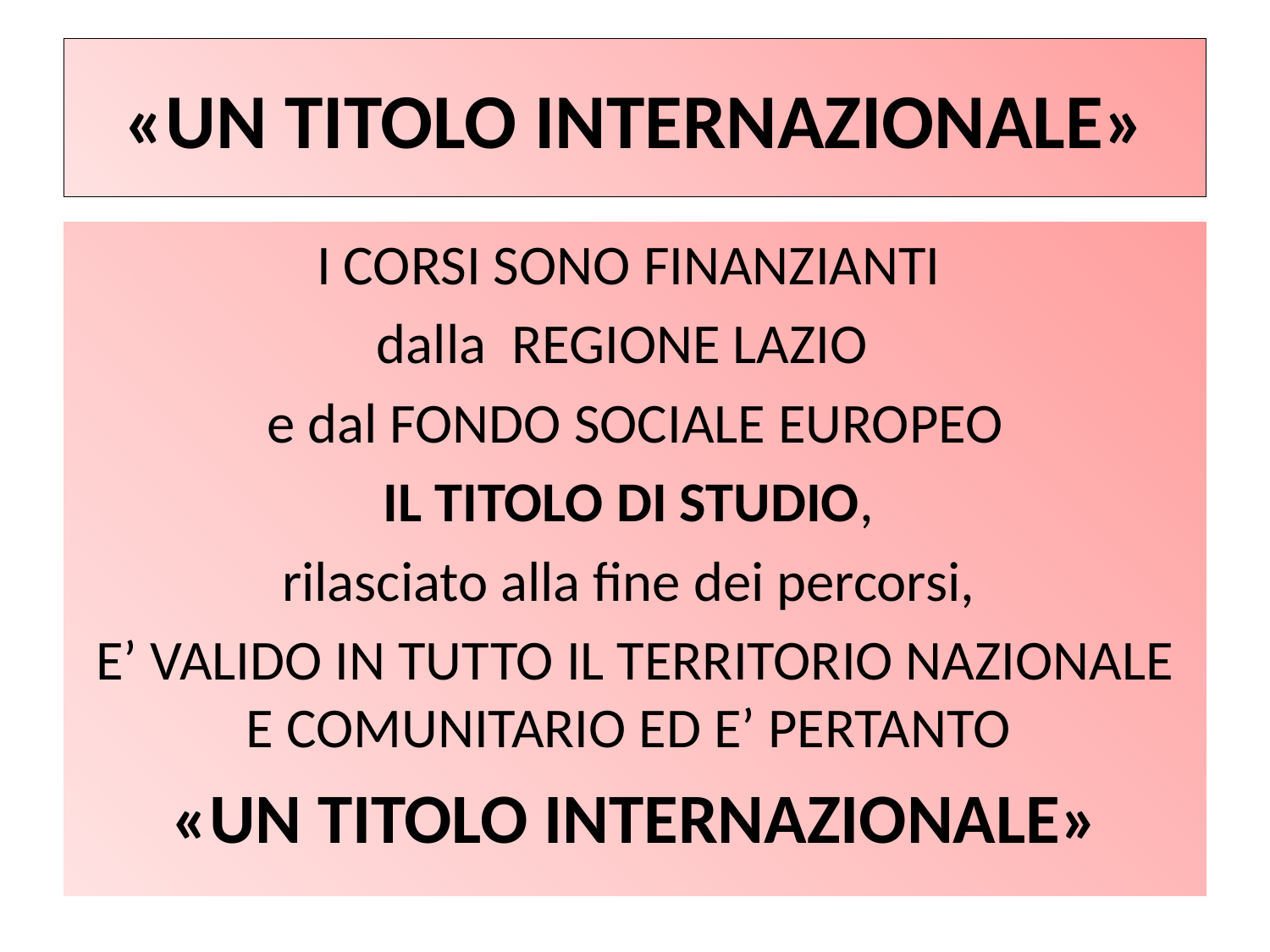

# «UN TITOLO INTERNAZIONALE»
I CORSI SONO FINANZIANTI
dalla  REGIONE LAZIO
e dal FONDO SOCIALE EUROPEO
IL TITOLO DI STUDIO,
rilasciato alla fine dei percorsi,
E’ VALIDO IN TUTTO IL TERRITORIO NAZIONALE E COMUNITARIO ED E’ PERTANTO
«UN TITOLO INTERNAZIONALE»